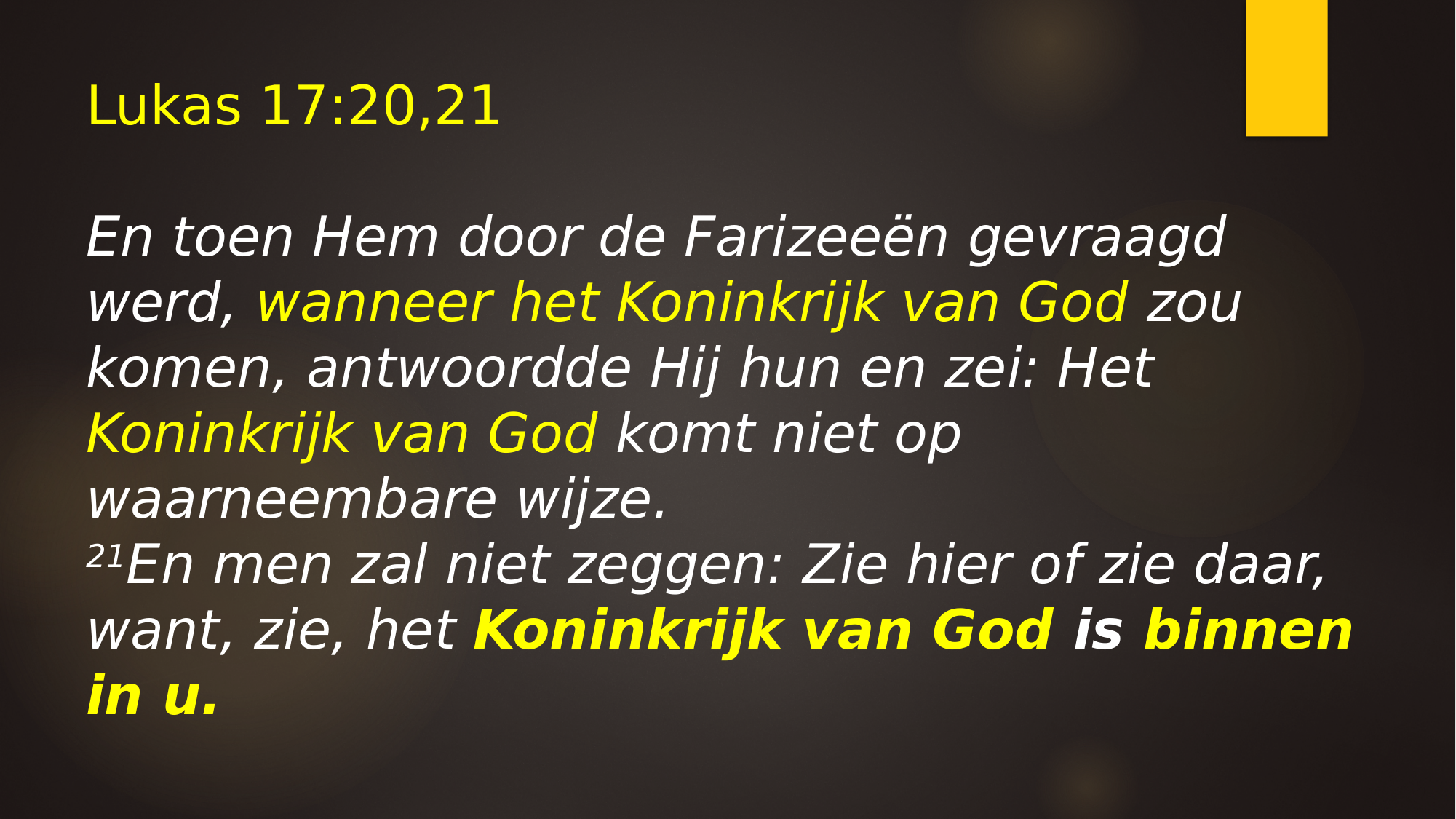

Lukas 17:20,21

En toen Hem door de Farizeeën gevraagd werd, wanneer het Koninkrijk van God zou komen, antwoordde Hij hun en zei: Het Koninkrijk van God komt niet op waarneembare wijze.
21En men zal niet zeggen: Zie hier of zie daar, want, zie, het Koninkrijk van God is binnen in u.